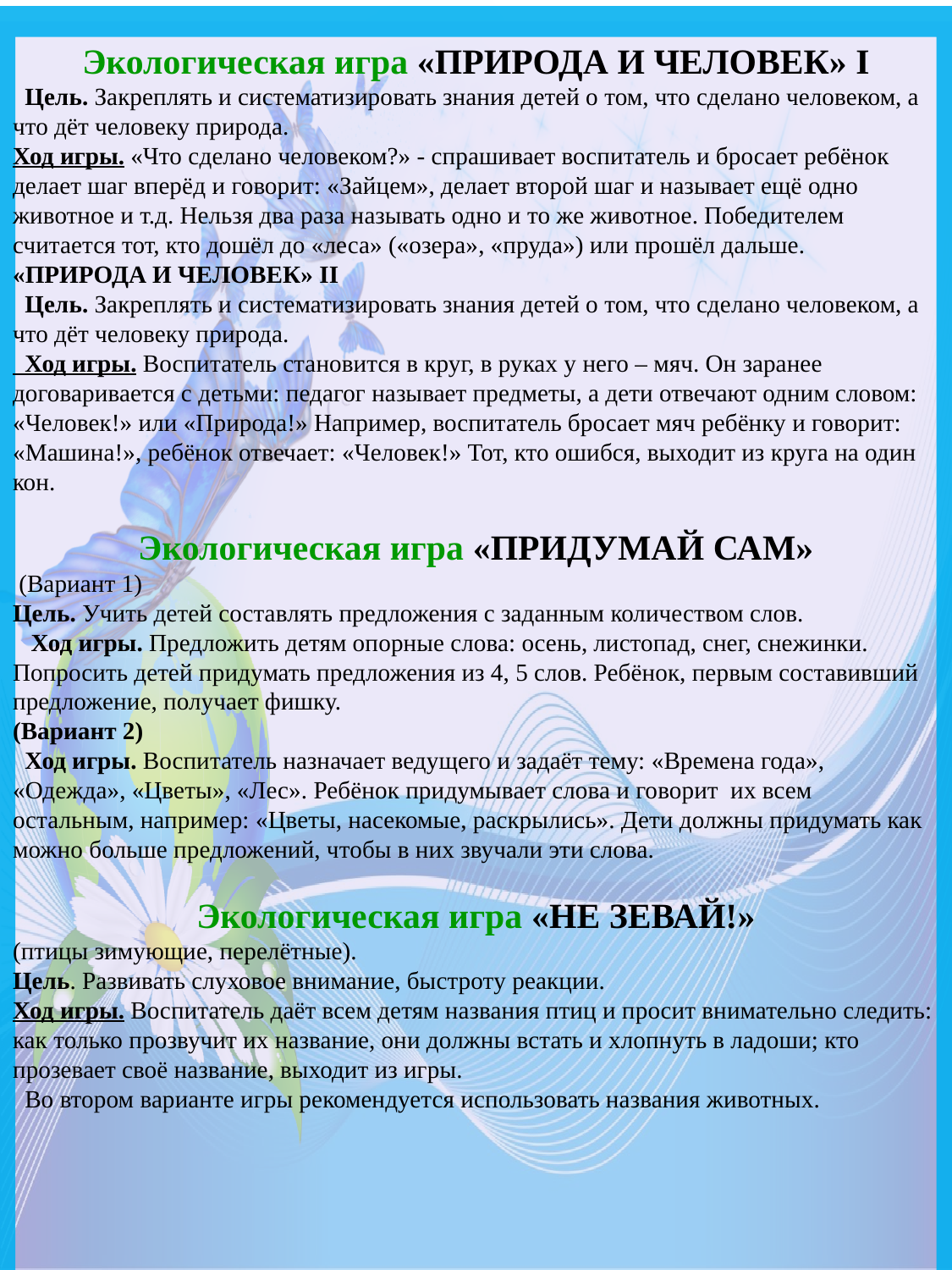

Экологическая игра «ПРИРОДА И ЧЕЛОВЕК» I
  Цель. Закреплять и систематизировать знания детей о том, что сделано человеком, а что дёт человеку природа.
Ход игры. «Что сделано человеком?» - спрашивает воспитатель и бросает ребёнок делает шаг вперёд и говорит: «Зайцем», делает второй шаг и называет ещё одно животное и т.д. Нельзя два раза называть одно и то же животное. Победителем считается тот, кто дошёл до «леса» («озера», «пруда») или прошёл дальше.
«ПРИРОДА И ЧЕЛОВЕК» II
  Цель. Закреплять и систематизировать знания детей о том, что сделано человеком, а что дёт человеку природа.
  Ход игры. Воспитатель становится в круг, в руках у него – мяч. Он заранее договаривается с детьми: педагог называет предметы, а дети отвечают одним словом: «Человек!» или «Природа!» Например, воспитатель бросает мяч ребёнку и говорит: «Машина!», ребёнок отвечает: «Человек!» Тот, кто ошибся, выходит из круга на один кон.

Экологическая игра «ПРИДУМАЙ САМ»
 (Вариант 1)
Цель. Учить детей составлять предложения с заданным количеством слов.
   Ход игры. Предложить детям опорные слова: осень, листопад, снег, снежинки. Попросить детей придумать предложения из 4, 5 слов. Ребёнок, первым составивший предложение, получает фишку.
(Вариант 2)
  Ход игры. Воспитатель назначает ведущего и задаёт тему: «Времена года», «Одежда», «Цветы», «Лес». Ребёнок придумывает слова и говорит  их всем остальным, например: «Цветы, насекомые, раскрылись». Дети должны придумать как можно больше предложений, чтобы в них звучали эти слова.

Экологическая игра «НЕ ЗЕВАЙ!»
(птицы зимующие, перелётные).
Цель. Развивать слуховое внимание, быстроту реакции.
Ход игры. Воспитатель даёт всем детям названия птиц и просит внимательно следить: как только прозвучит их название, они должны встать и хлопнуть в ладоши; кто прозевает своё название, выходит из игры.
  Во втором варианте игры рекомендуется использовать названия животных.